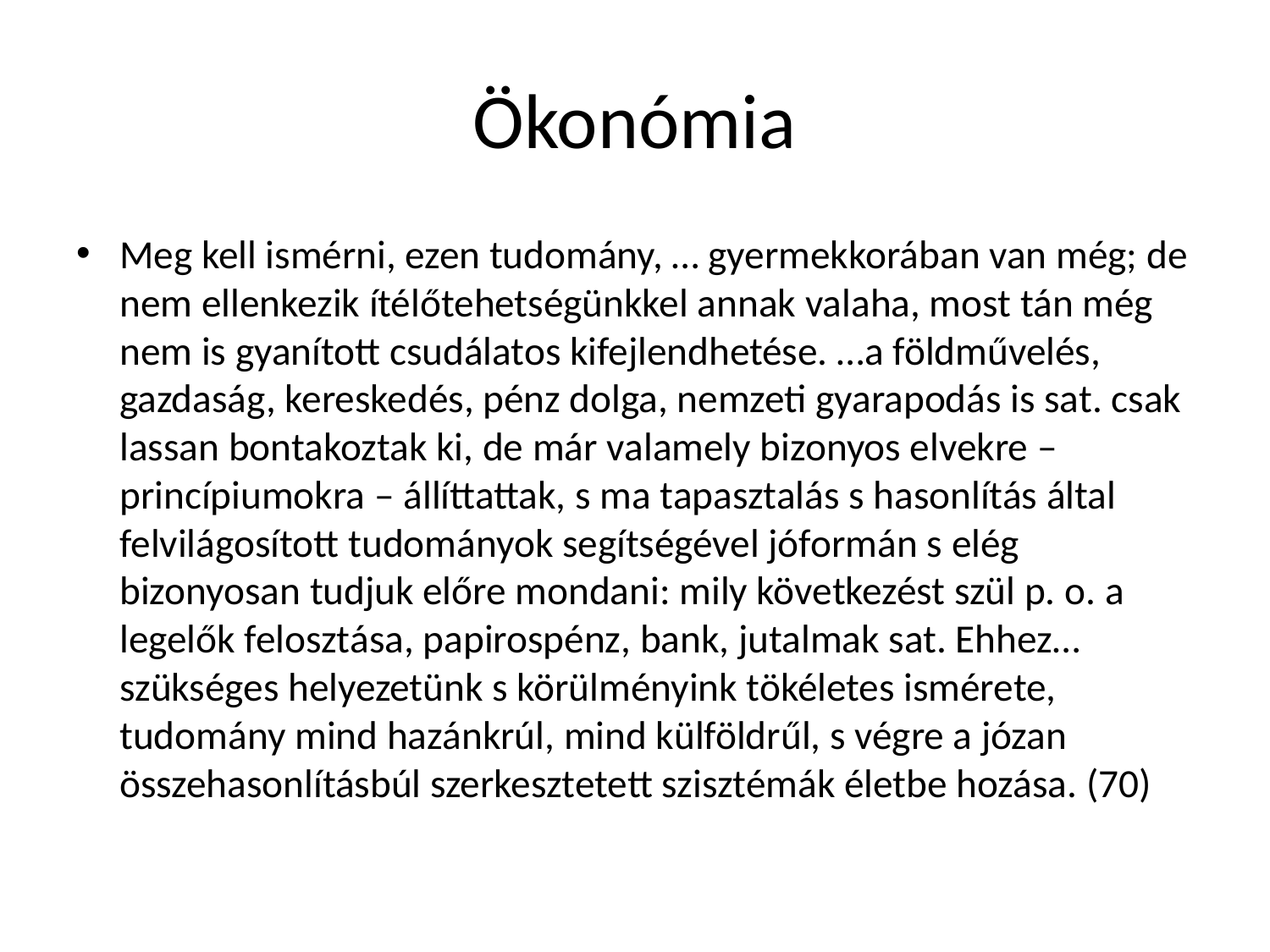

# Ökonómia
Meg kell ismérni, ezen tudomány, … gyermekkorában van még; de nem ellenkezik ítélőtehetségünkkel annak valaha, most tán még nem is gyanított csudálatos kifejlendhetése. …a földművelés, gazdaság, kereskedés, pénz dolga, nemzeti gyarapodás is sat. csak lassan bontakoztak ki, de már valamely bizonyos elvekre – princípiumokra – állíttattak, s ma tapasztalás s hasonlítás által felvilágosított tudományok segítségével jóformán s elég bizonyosan tudjuk előre mondani: mily következést szül p. o. a legelők felosztása, papirospénz, bank, jutalmak sat. Ehhez… szükséges helyezetünk s körülményink tökéletes ismérete, tudomány mind hazánkrúl, mind külföldrűl, s végre a józan összehasonlításbúl szerkesztetett szisztémák életbe hozása. (70)